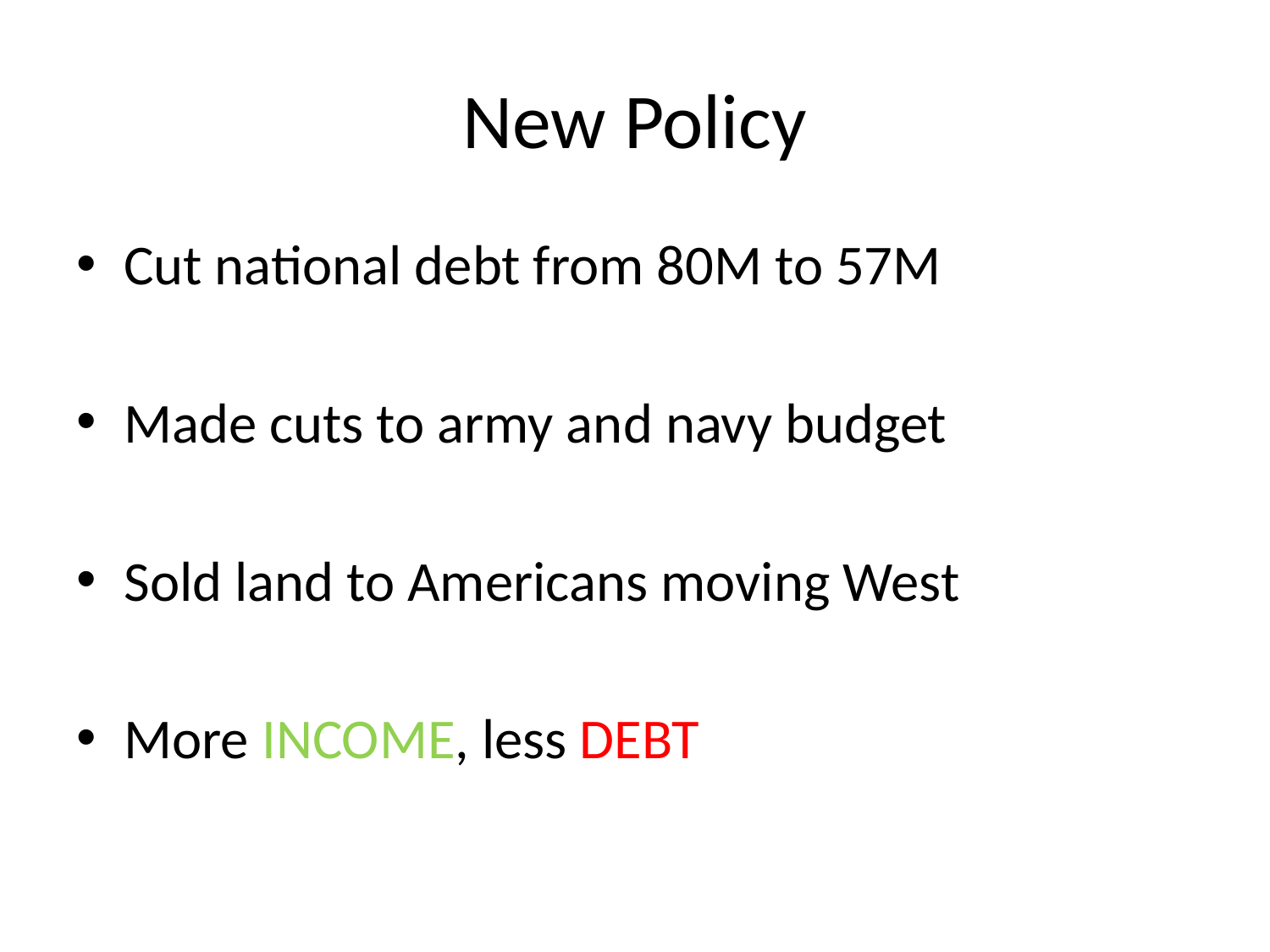

# New Policy
Cut national debt from 80M to 57M

Made cuts to army and navy budget

Sold land to Americans moving West

More INCOME, less DEBT